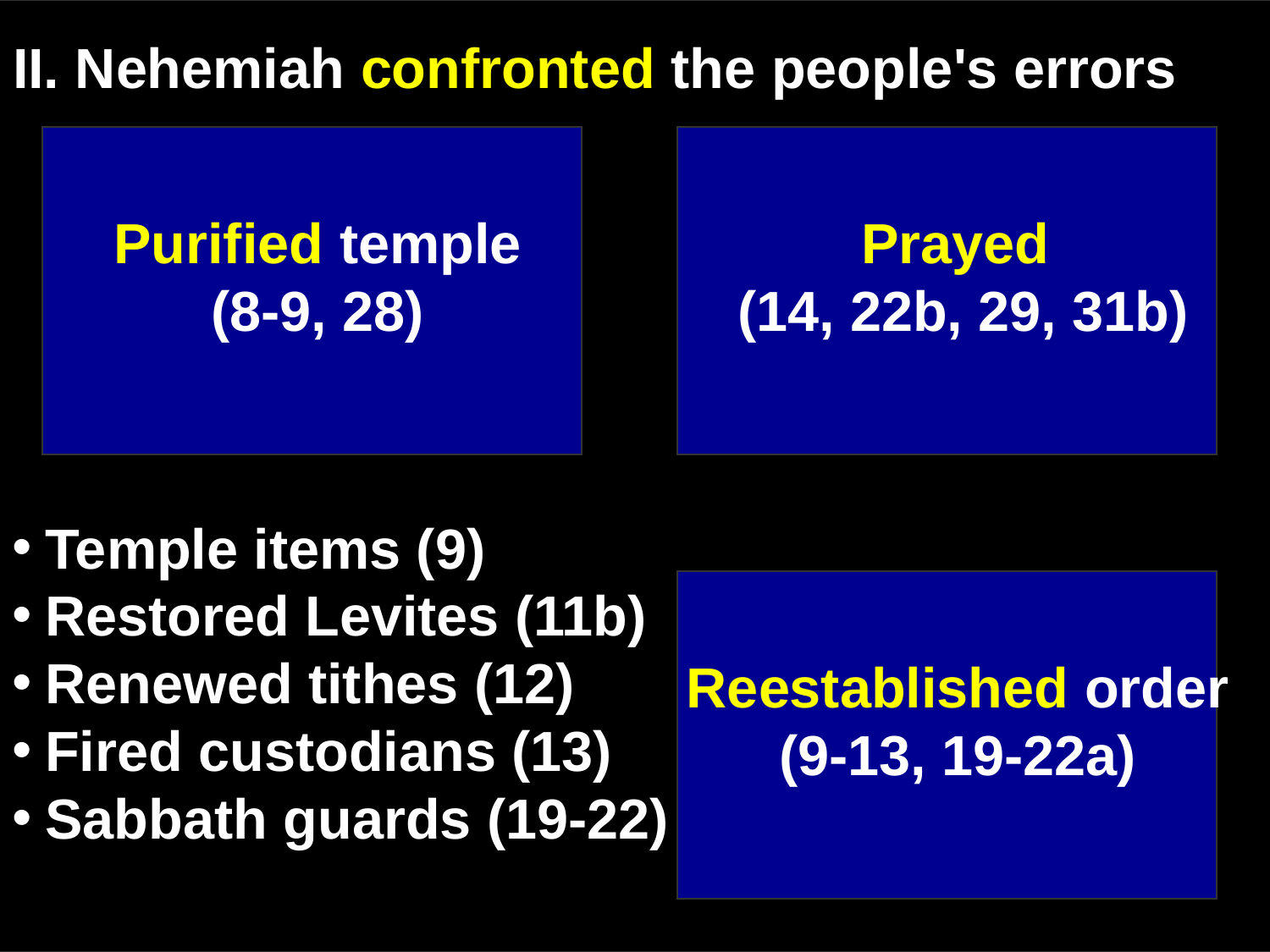

II. Nehemiah confronted the people's errors

Purified temple (8-9, 28)
Prayed
(14, 22b, 29, 31b)
Temple items (9)
Restored Levites (11b)
Renewed tithes (12)
Fired custodians (13)
Sabbath guards (19-22)

Rebuked leaders (11a, 17-18, 25-27)
Reestablished order (9-13, 19-22a)